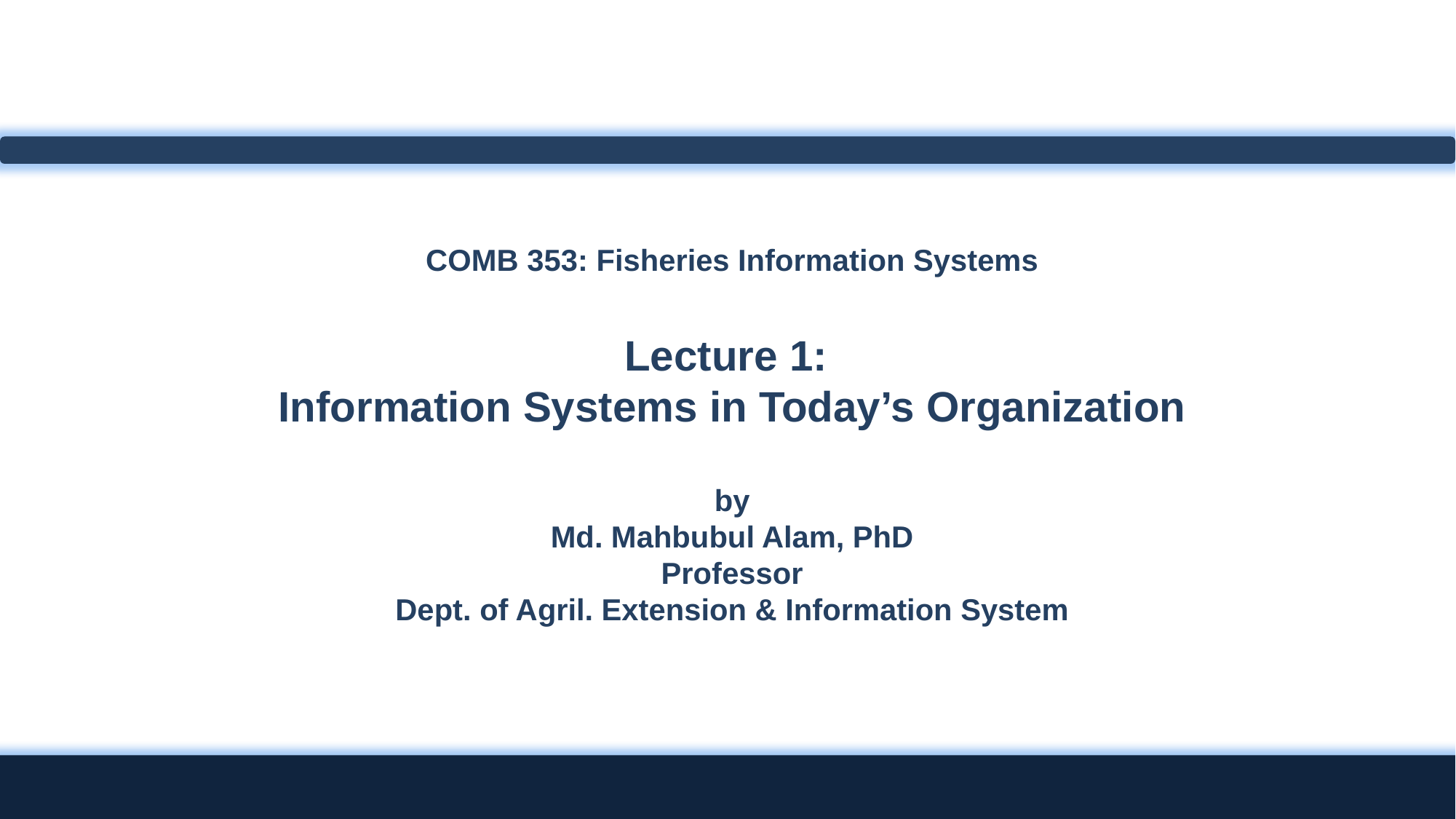

# COMB 353: Fisheries Information Systems Lecture 1: Information Systems in Today’s Organization by Md. Mahbubul Alam, PhD Professor Dept. of Agril. Extension & Information System